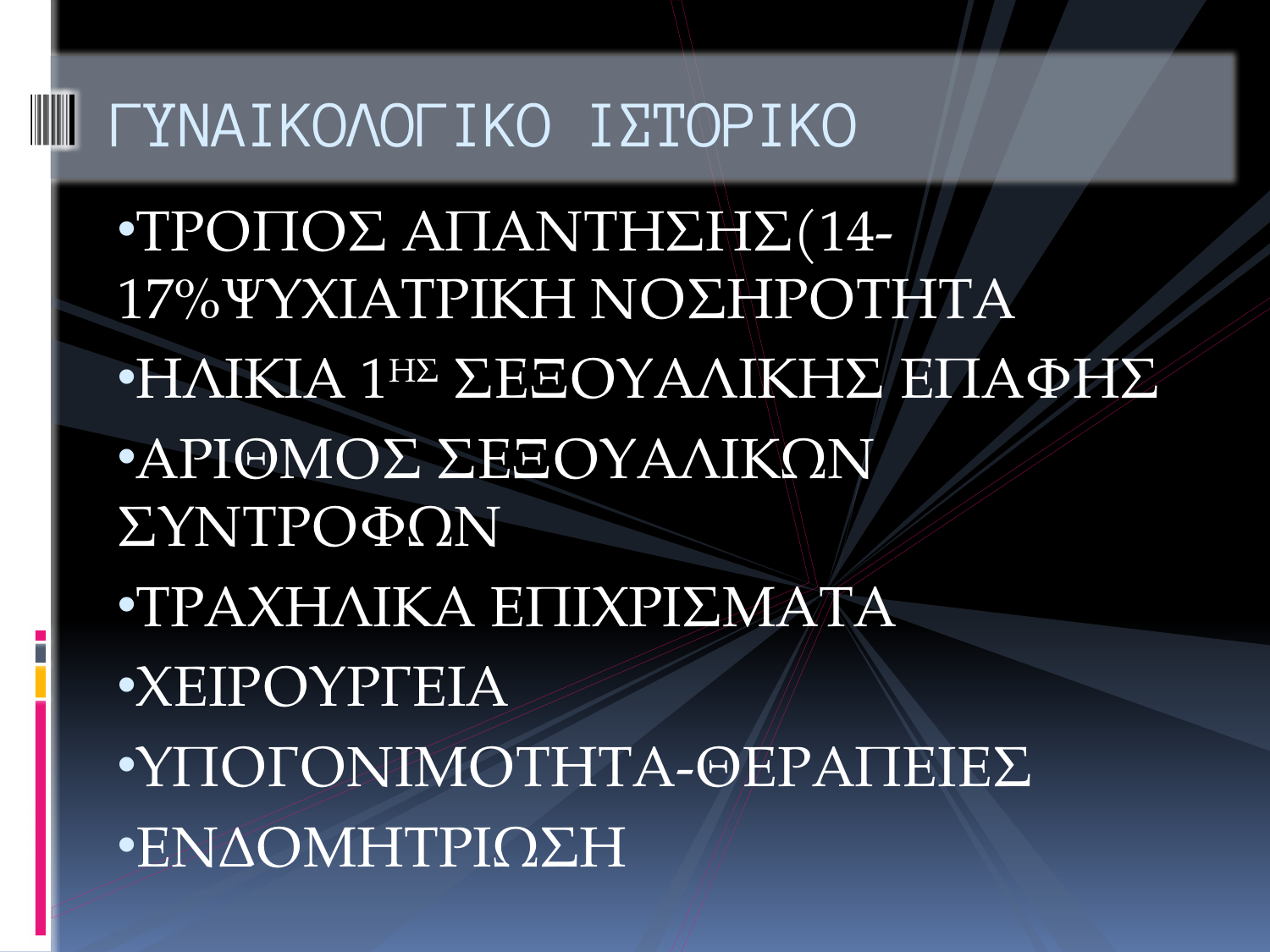

# ΓΥΝΑΙΚΟΛΟΓΙΚΟ ΙΣΤΟΡΙΚΟ
ΤΡΟΠΟΣ ΑΠΑΝΤΗΣΗΣ(14-17%ΨΥΧΙΑΤΡΙΚΗ ΝΟΣΗΡΟΤΗΤΑ
ΗΛΙΚΙΑ 1ΗΣ ΣΕΞΟΥΑΛΙΚΗΣ ΕΠΑΦΗΣ
ΑΡΙΘΜΟΣ ΣΕΞΟΥΑΛΙΚΩΝ ΣΥΝΤΡΟΦΩΝ
ΤΡΑΧΗΛΙΚΑ ΕΠΙΧΡΙΣΜΑΤΑ
ΧΕΙΡΟΥΡΓΕΙΑ
ΥΠΟΓΟΝΙΜΟΤΗΤΑ-ΘΕΡΑΠΕΙΕΣ
ΕΝΔΟΜΗΤΡΙΩΣΗ